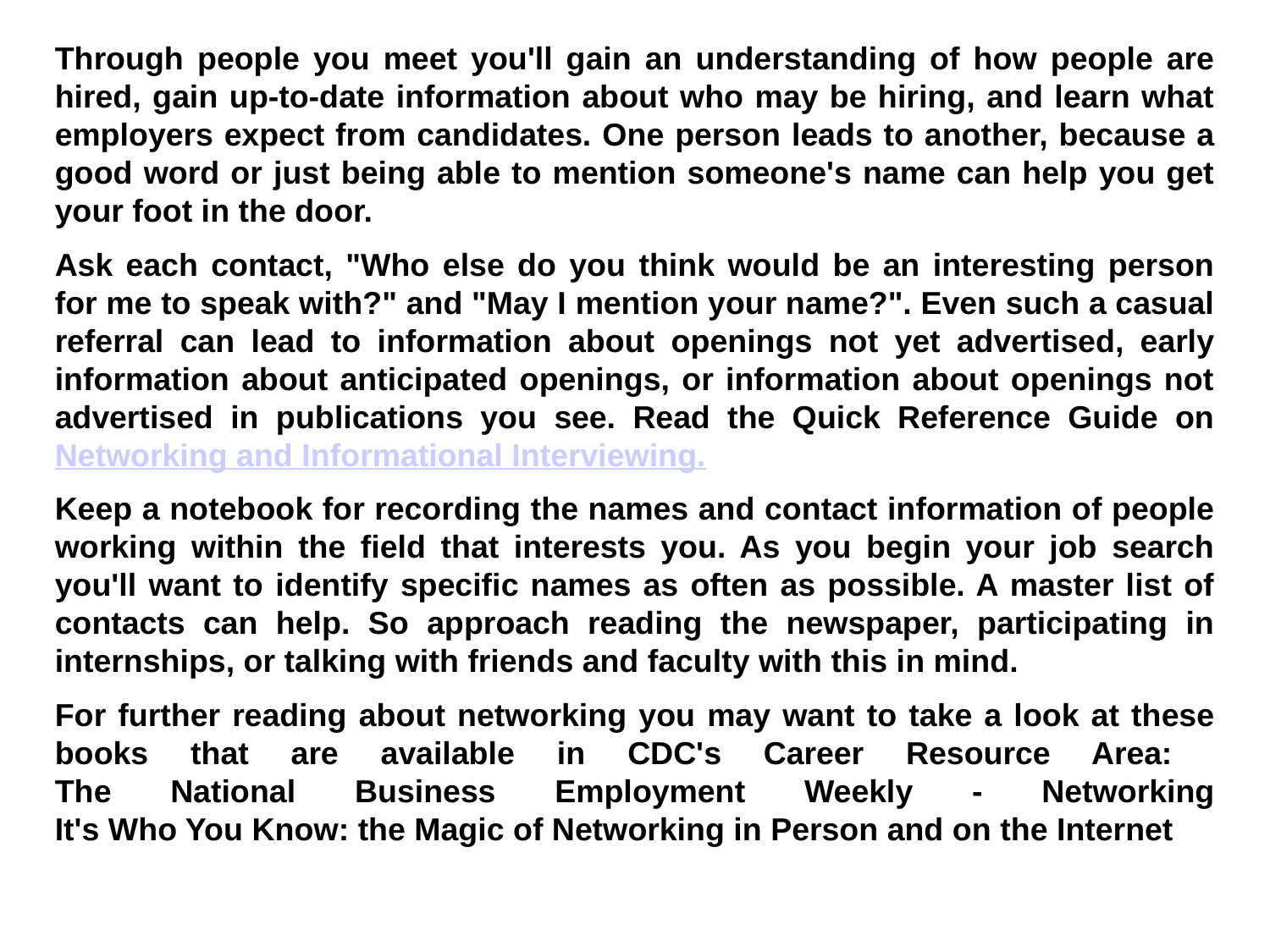

Through people you meet you'll gain an understanding of how people are hired, gain up-to-date information about who may be hiring, and learn what employers expect from candidates. One person leads to another, because a good word or just being able to mention someone's name can help you get your foot in the door.
Ask each contact, "Who else do you think would be an interesting person for me to speak with?" and "May I mention your name?". Even such a casual referral can lead to information about openings not yet advertised, early information about anticipated openings, or information about openings not advertised in publications you see. Read the Quick Reference Guide on Networking and Informational Interviewing.
Keep a notebook for recording the names and contact information of people working within the field that interests you. As you begin your job search you'll want to identify specific names as often as possible. A master list of contacts can help. So approach reading the newspaper, participating in internships, or talking with friends and faculty with this in mind.
For further reading about networking you may want to take a look at these books that are available in CDC's Career Resource Area:
The National Business Employment Weekly - Networking
It's Who You Know: the Magic of Networking in Person and on the Internet